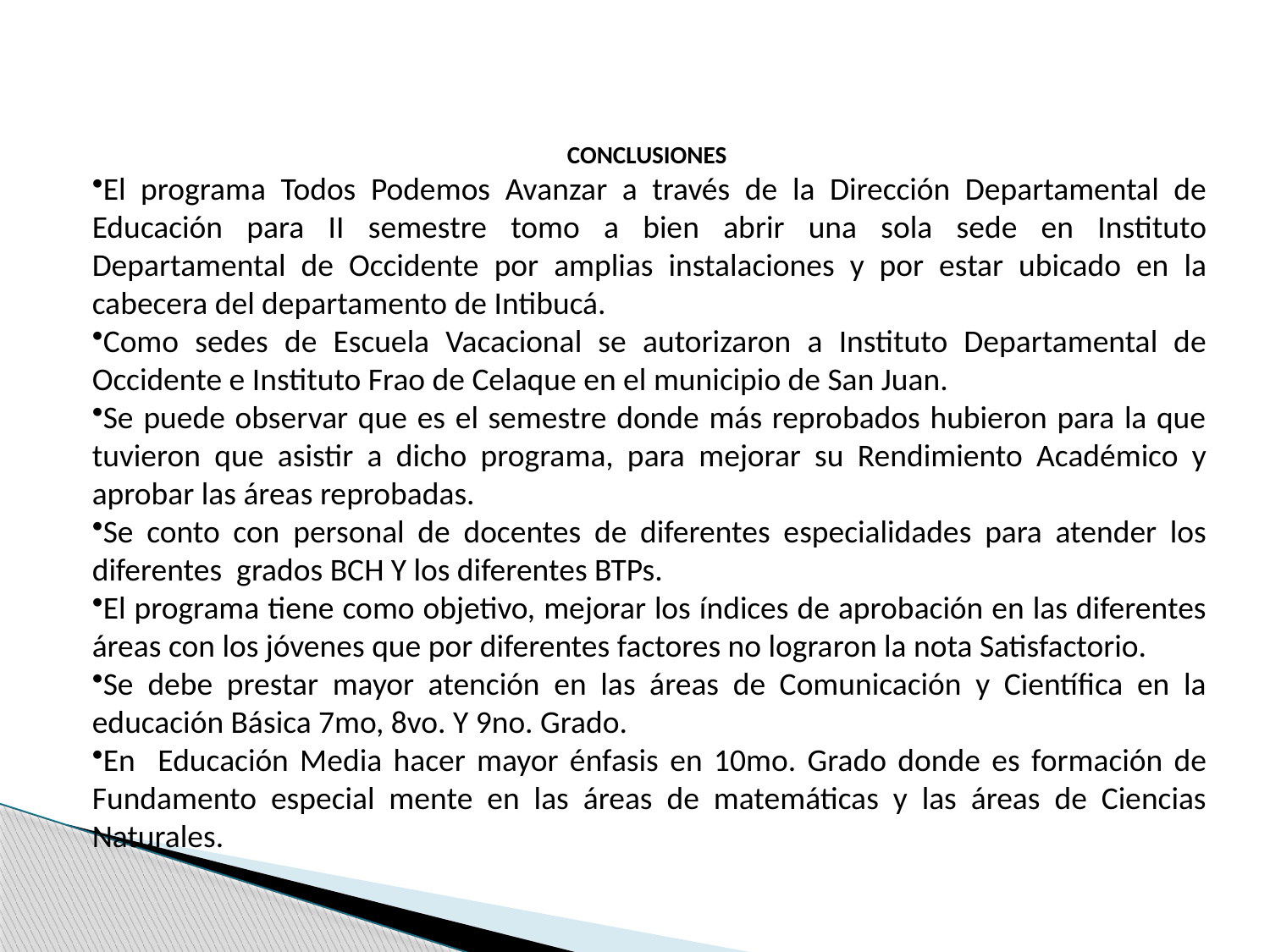

CONCLUSIONES
El programa Todos Podemos Avanzar a través de la Dirección Departamental de Educación para II semestre tomo a bien abrir una sola sede en Instituto Departamental de Occidente por amplias instalaciones y por estar ubicado en la cabecera del departamento de Intibucá.
Como sedes de Escuela Vacacional se autorizaron a Instituto Departamental de Occidente e Instituto Frao de Celaque en el municipio de San Juan.
Se puede observar que es el semestre donde más reprobados hubieron para la que tuvieron que asistir a dicho programa, para mejorar su Rendimiento Académico y aprobar las áreas reprobadas.
Se conto con personal de docentes de diferentes especialidades para atender los diferentes  grados BCH Y los diferentes BTPs.
El programa tiene como objetivo, mejorar los índices de aprobación en las diferentes áreas con los jóvenes que por diferentes factores no lograron la nota Satisfactorio.
Se debe prestar mayor atención en las áreas de Comunicación y Científica en la educación Básica 7mo, 8vo. Y 9no. Grado.
En  Educación Media hacer mayor énfasis en 10mo. Grado donde es formación de Fundamento especial mente en las áreas de matemáticas y las áreas de Ciencias Naturales.